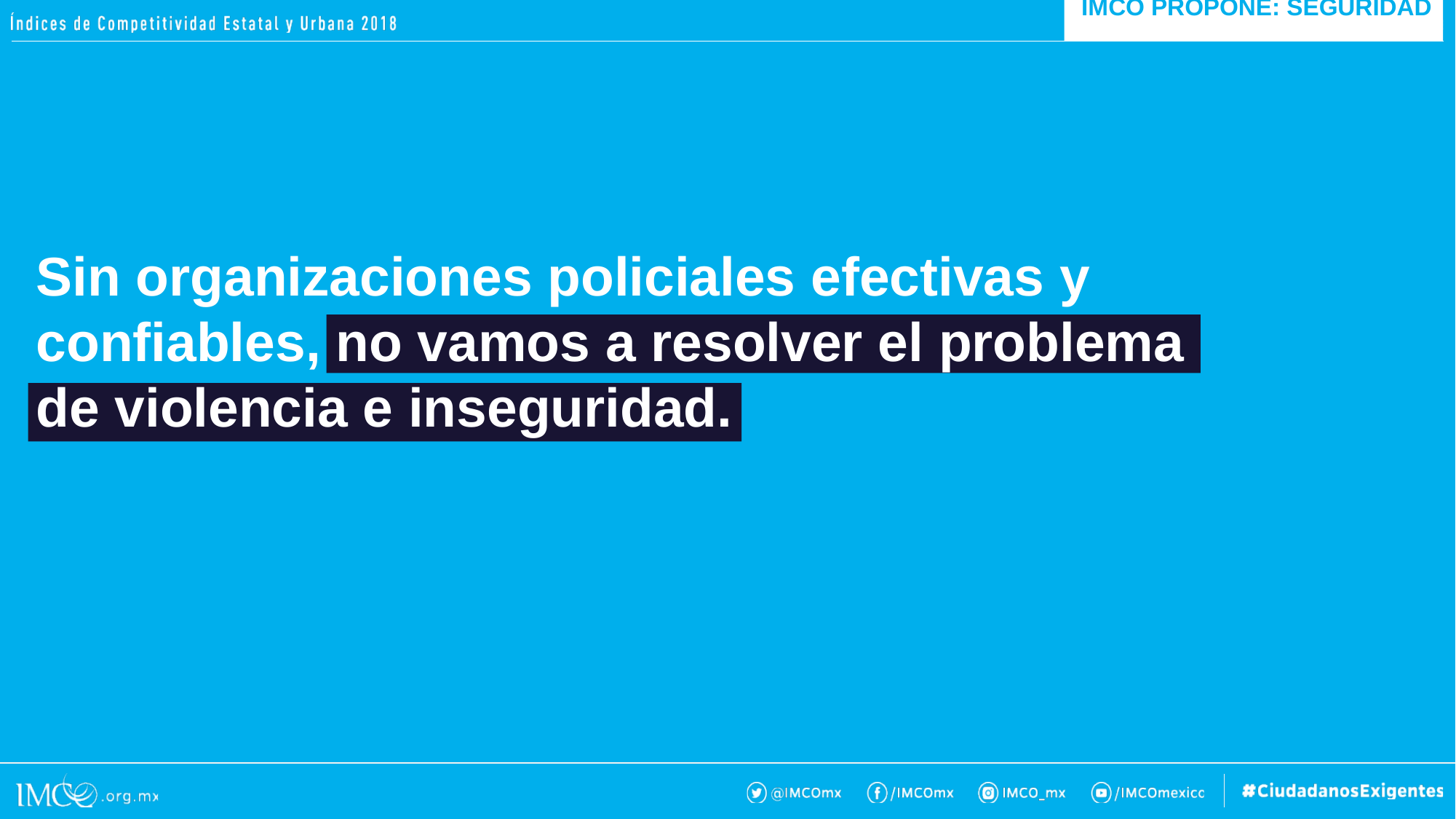

IMCO PROPONE: SEGURIDAD

Sin organizaciones policiales efectivas y confiables, no vamos a resolver el problema de violencia e inseguridad.